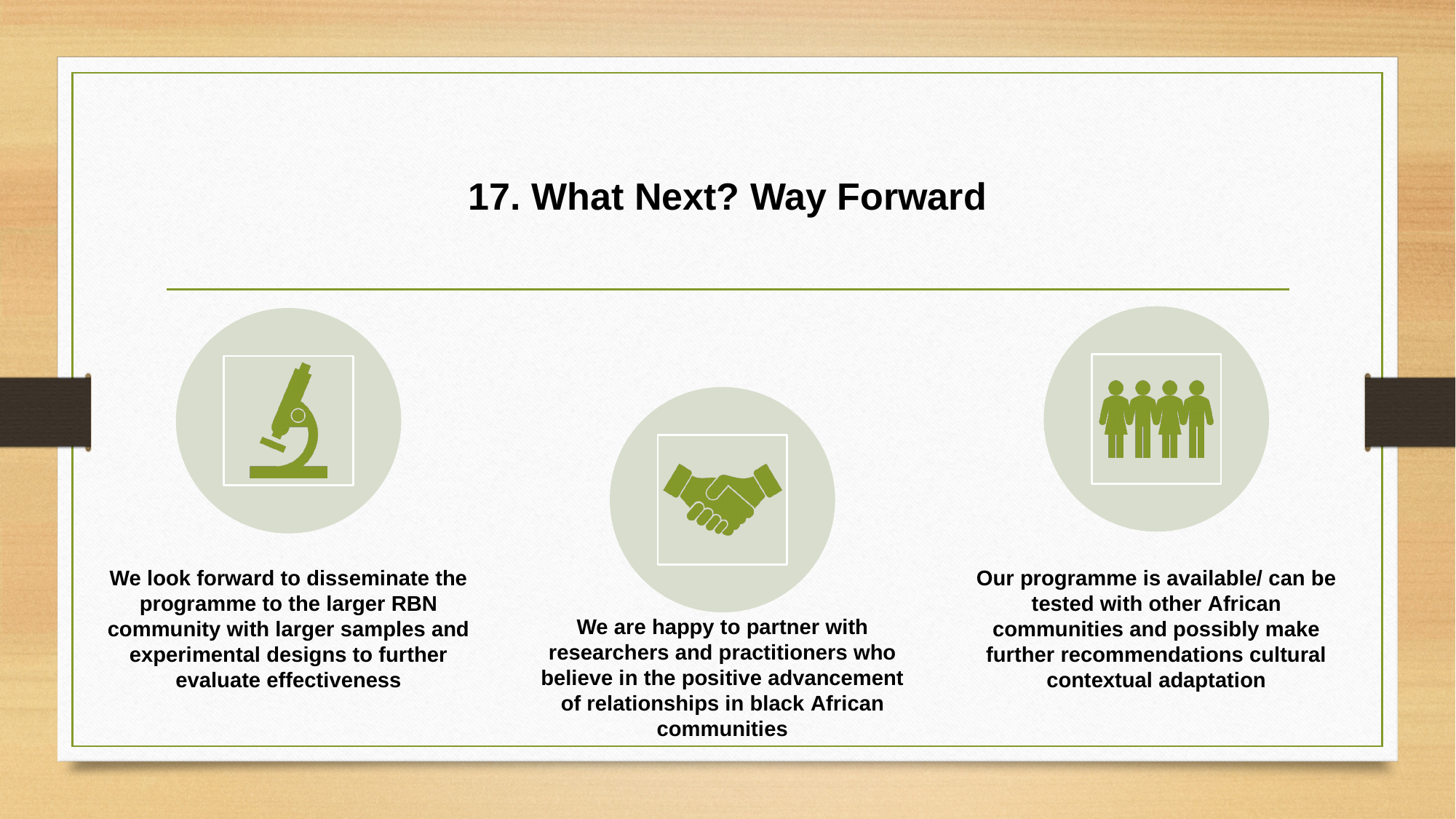

# 17. What Next? Way Forward

We look forward to disseminate the programme to the larger RBN community with larger samples and experimental designs to further evaluate effectiveness
Our programme is available/ can be tested with other African communities and possibly make further recommendations cultural contextual adaptation
We are happy to partner with researchers and practitioners who believe in the positive advancement of relationships in black African communities